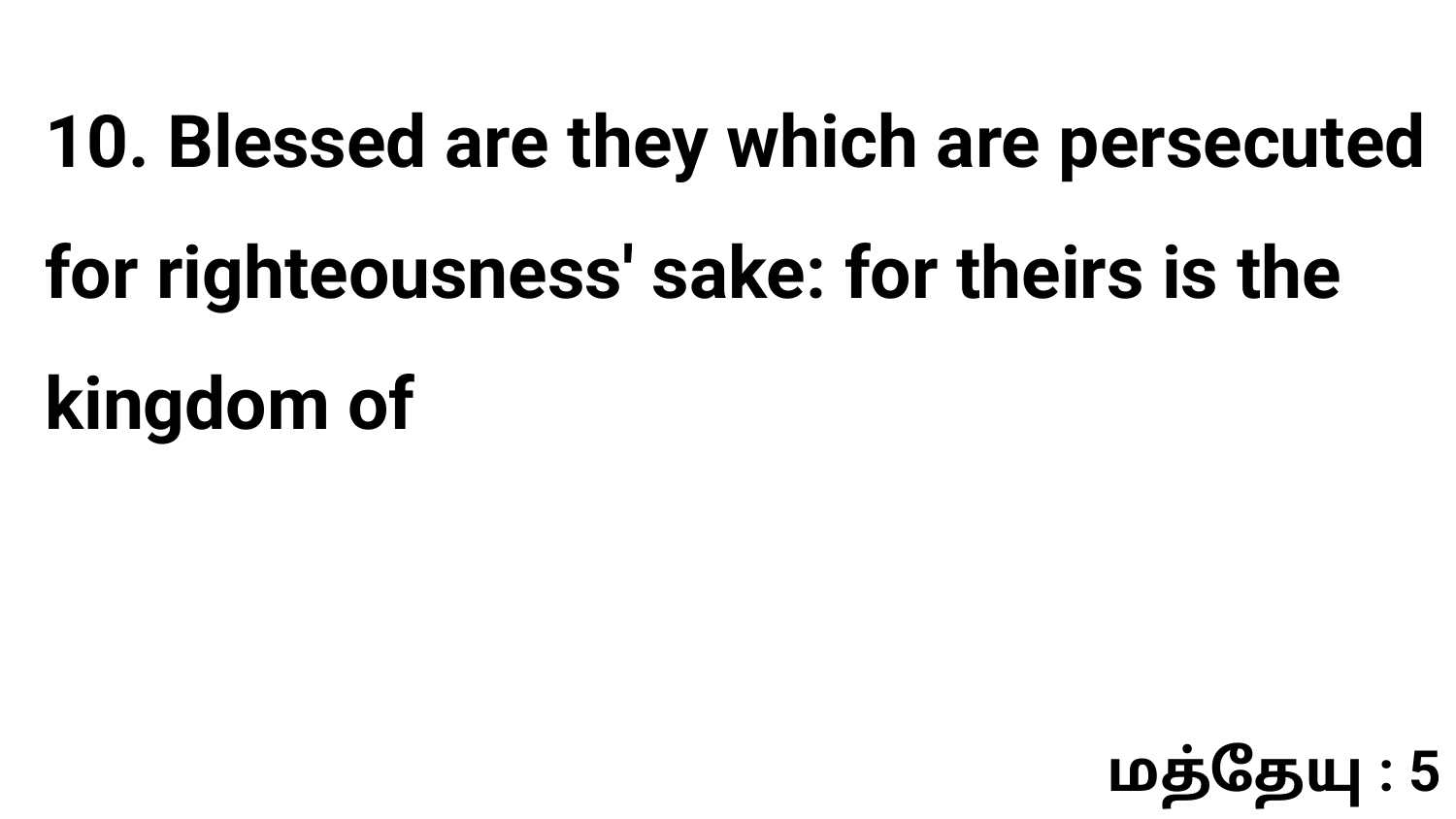

10. Blessed are they which are persecuted for righteousness' sake: for theirs is the kingdom of
மத்தேயு : 5